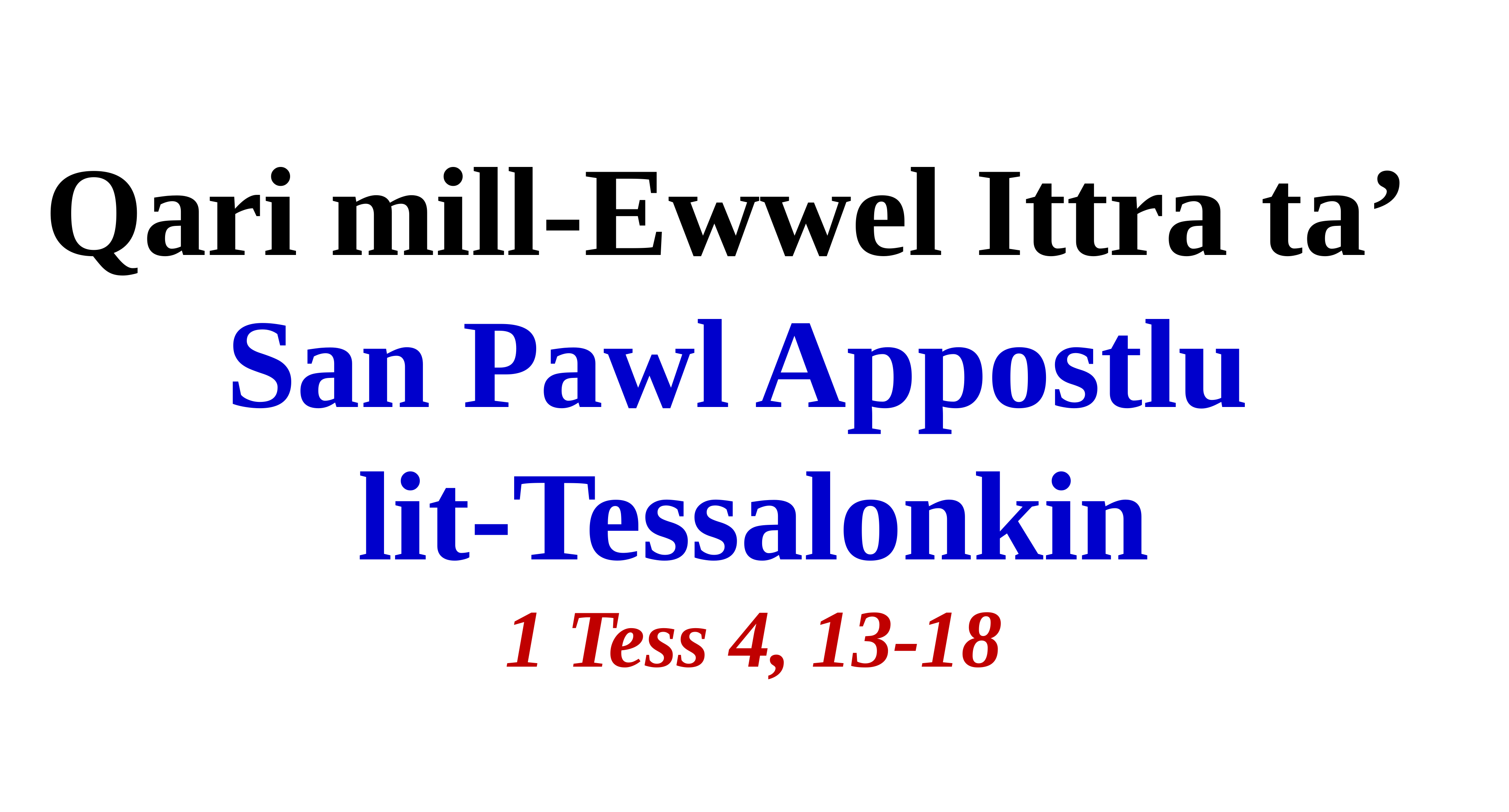

# Qari mill-Ewwel Ittra ta’ San Pawl Appostlu lit-Tessalonkin 1 Tess 4, 13-18